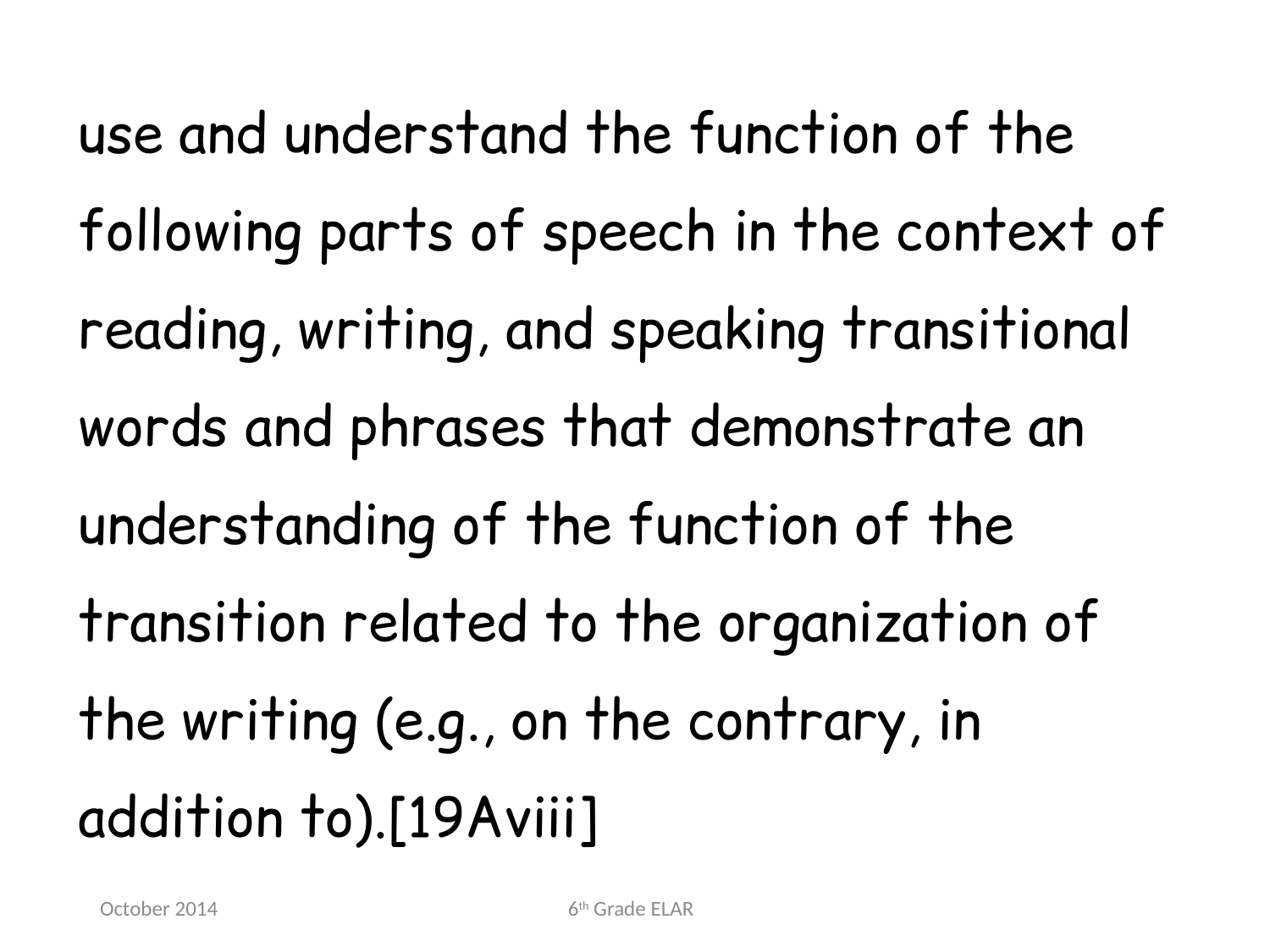

use and understand the function of the following parts of speech in the context of reading, writing, and speaking transitional words and phrases that demonstrate an understanding of the function of the transition related to the organization of the writing (e.g., on the contrary, in addition to).[19Aviii]
October 2014
6th Grade ELAR